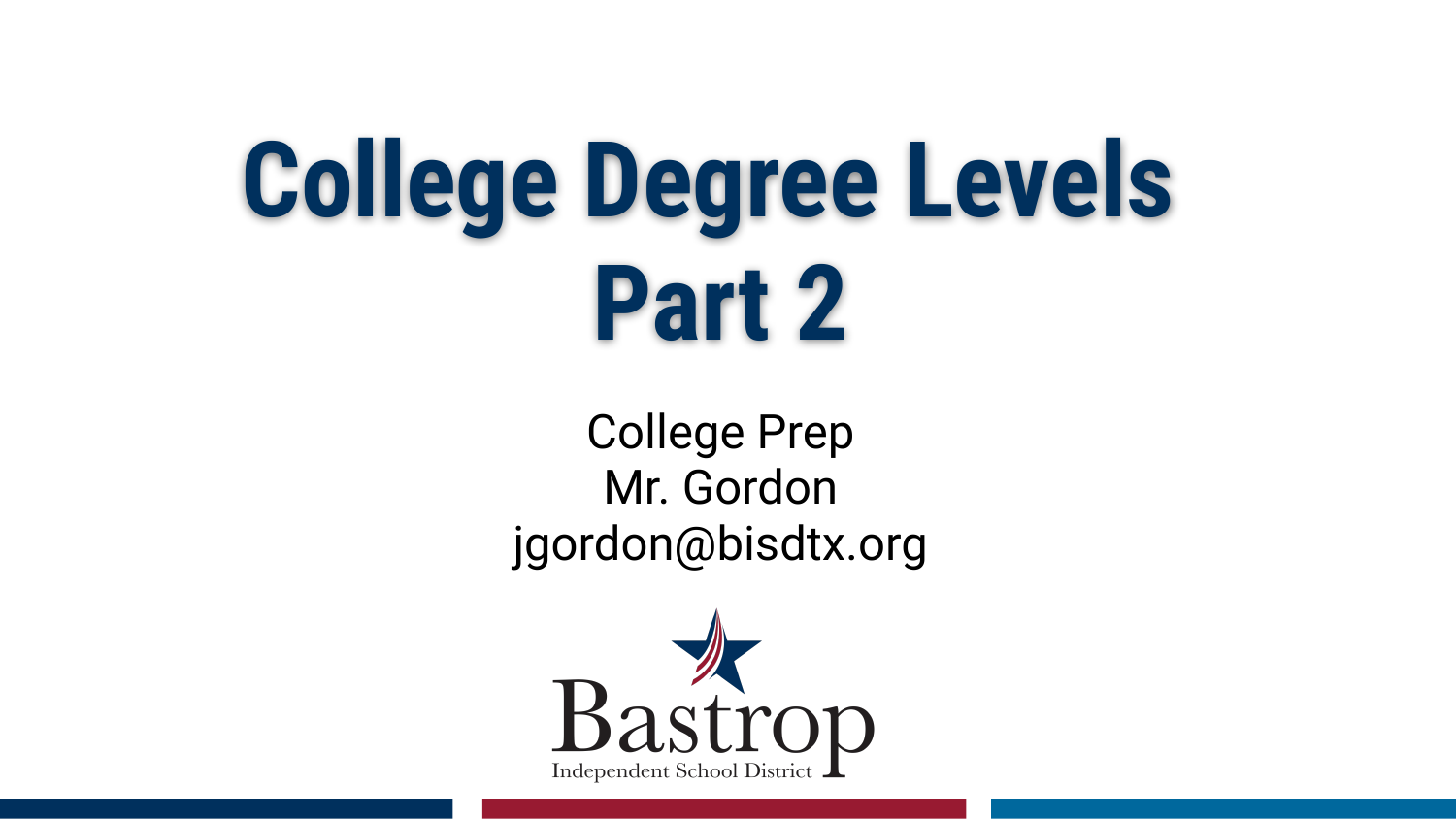

# College Degree Levels
Part 2
College Prep
Mr. Gordon
jgordon@bisdtx.org